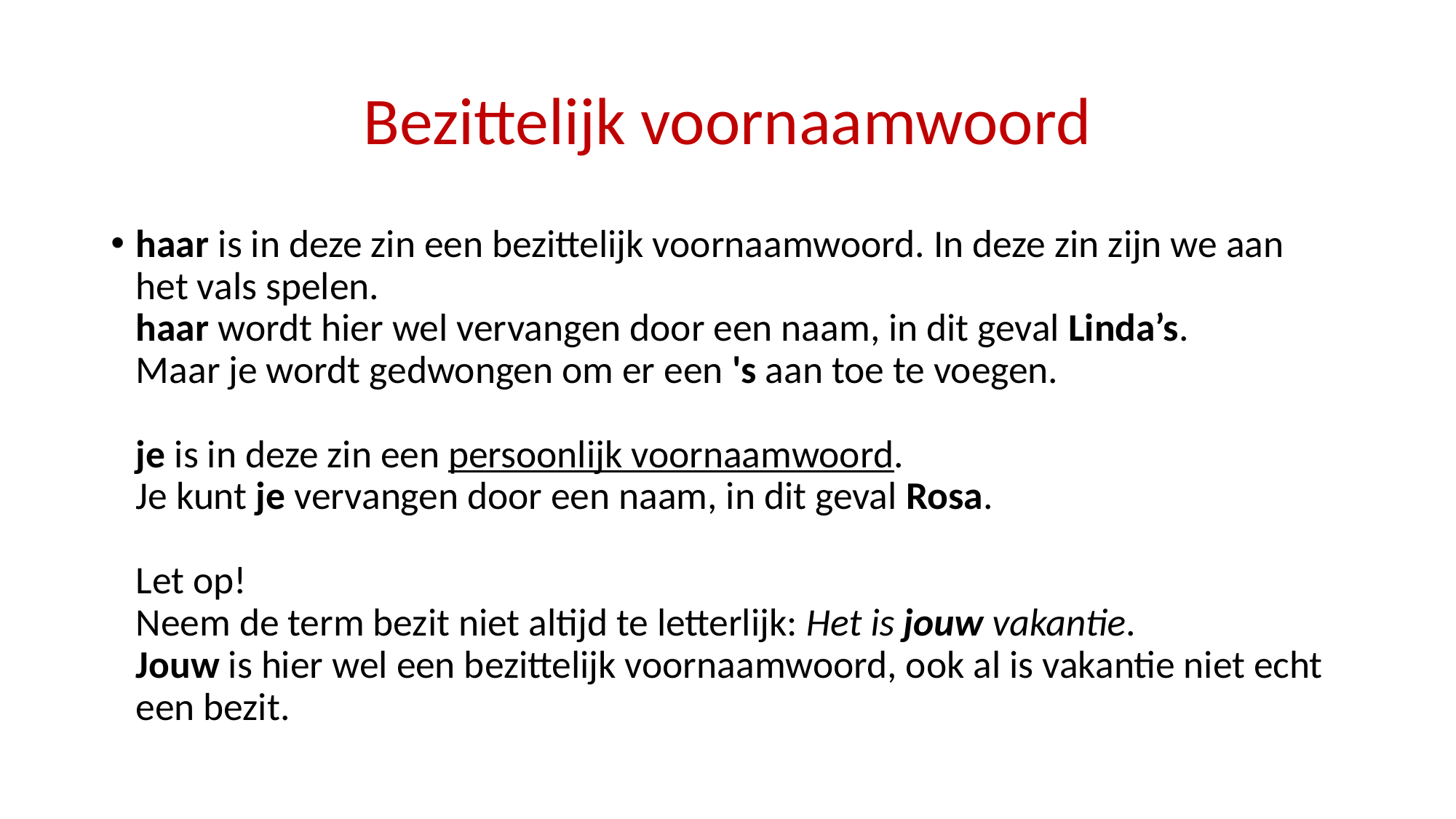

# Bezittelijk voornaamwoord
haar is in deze zin een bezittelijk voornaamwoord. In deze zin zijn we aan het vals spelen.
haar wordt hier wel vervangen door een naam, in dit geval Linda’s.
Maar je wordt gedwongen om er een 's aan toe te voegen.
je is in deze zin een persoonlijk voornaamwoord.
Je kunt je vervangen door een naam, in dit geval Rosa.
Let op!
Neem de term bezit niet altijd te letterlijk: Het is jouw vakantie.
Jouw is hier wel een bezittelijk voornaamwoord, ook al is vakantie niet echt een bezit.